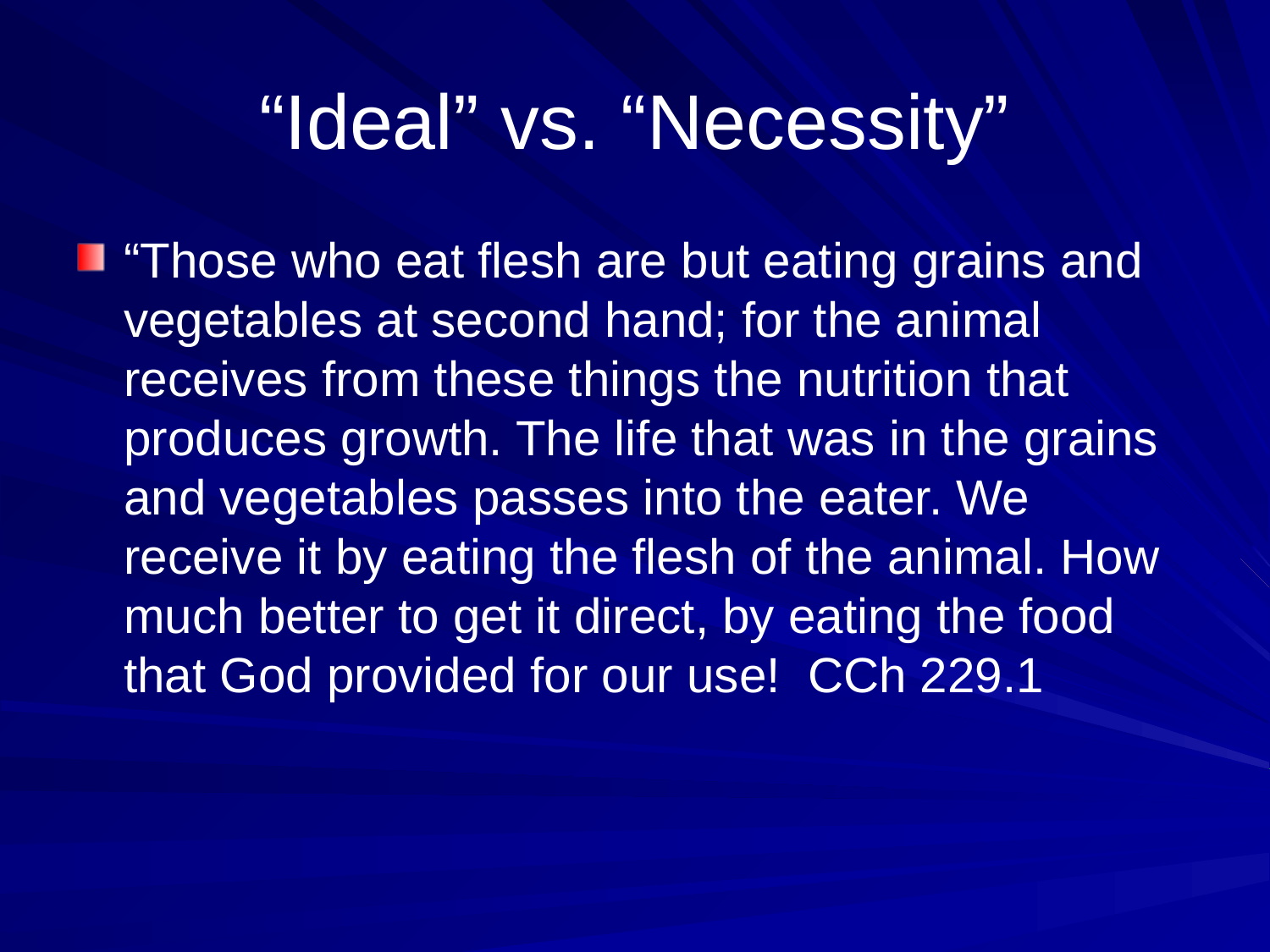

# “Ideal” vs. “Necessity”
“Those who eat flesh are but eating grains and vegetables at second hand; for the animal receives from these things the nutrition that produces growth. The life that was in the grains and vegetables passes into the eater. We receive it by eating the flesh of the animal. How much better to get it direct, by eating the food that God provided for our use!  CCh 229.1